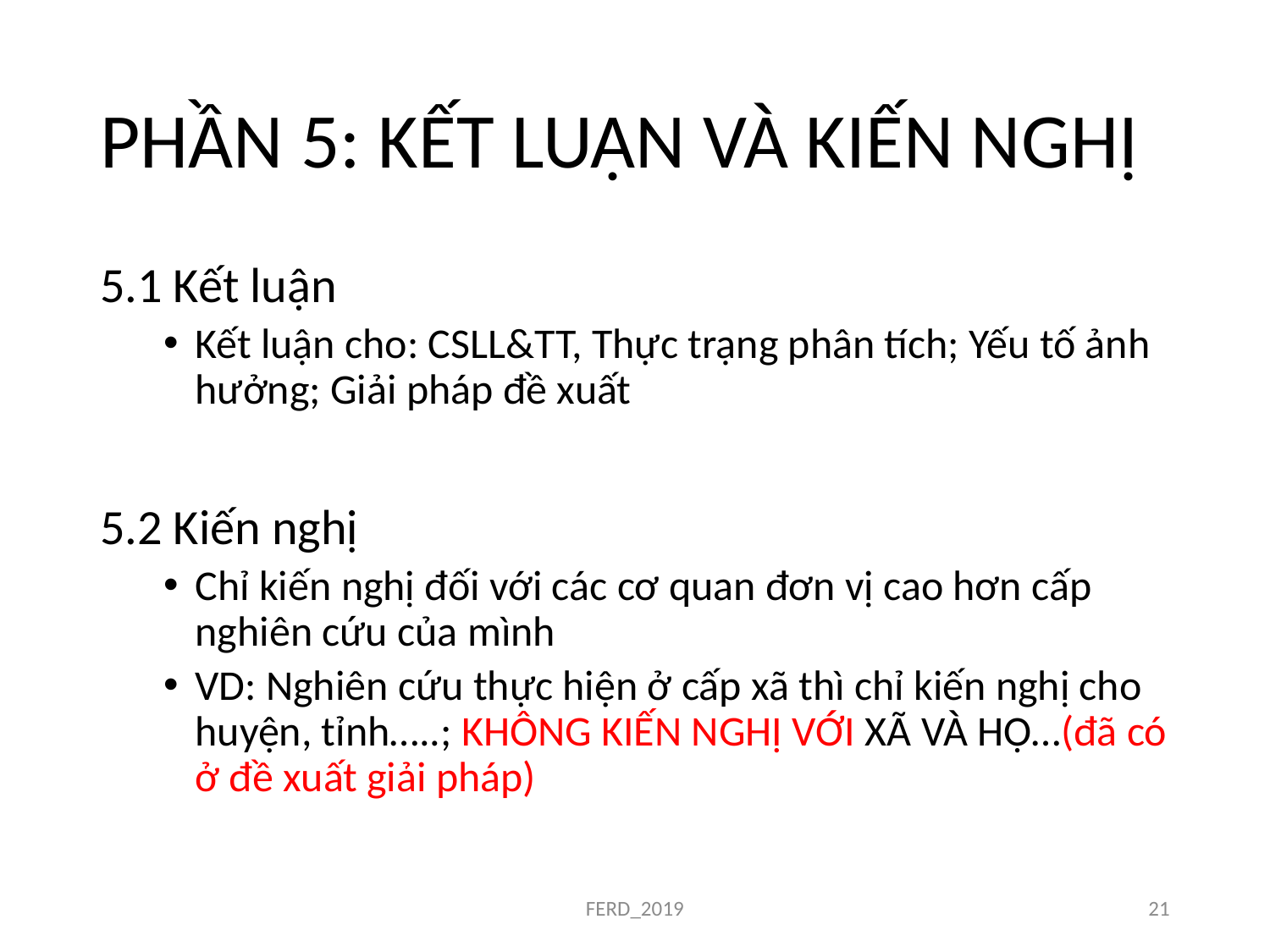

# PHẦN 5: KẾT LUẬN VÀ KIẾN NGHỊ
5.1 Kết luận
Kết luận cho: CSLL&TT, Thực trạng phân tích; Yếu tố ảnh hưởng; Giải pháp đề xuất

5.2 Kiến nghị
Chỉ kiến nghị đối với các cơ quan đơn vị cao hơn cấp nghiên cứu của mình
VD: Nghiên cứu thực hiện ở cấp xã thì chỉ kiến nghị cho huyện, tỉnh…..; KHÔNG KIẾN NGHỊ VỚI XÃ VÀ HỘ…(đã có ở đề xuất giải pháp)
FERD_2019
21